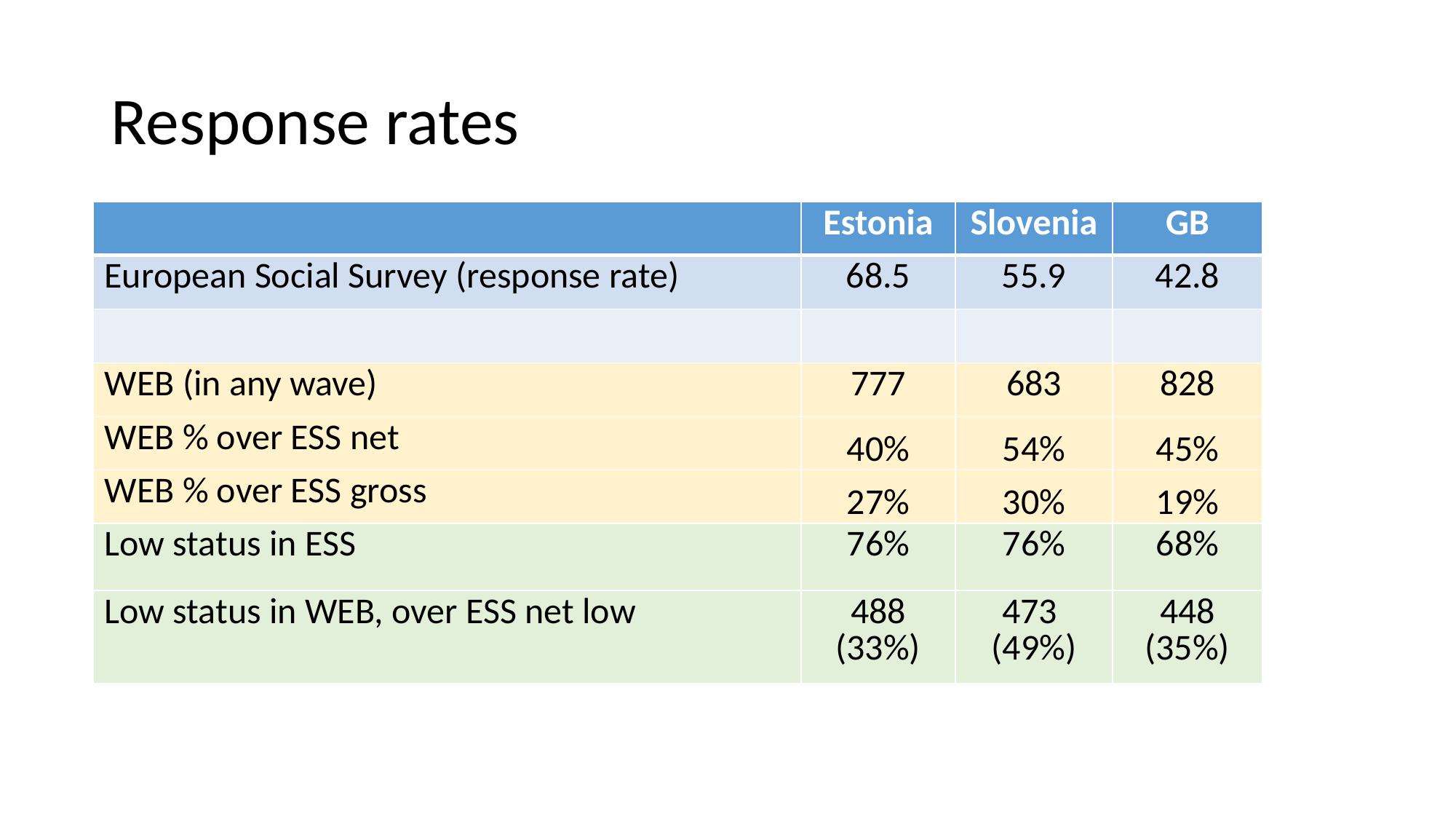

# Response rates
|  | Estonia | Slovenia | GB |
| --- | --- | --- | --- |
| European Social Survey (response rate) | 68.5 | 55.9 | 42.8 |
|  |  |  |  |
| WEB (in any wave) | 777 | 683 | 828 |
| WEB % over ESS net | 40% | 54% | 45% |
| WEB % over ESS gross | 27% | 30% | 19% |
| Low status in ESS | 76% | 76% | 68% |
| Low status in WEB, over ESS net low | 488 (33%) | 473 (49%) | 448 (35%) |